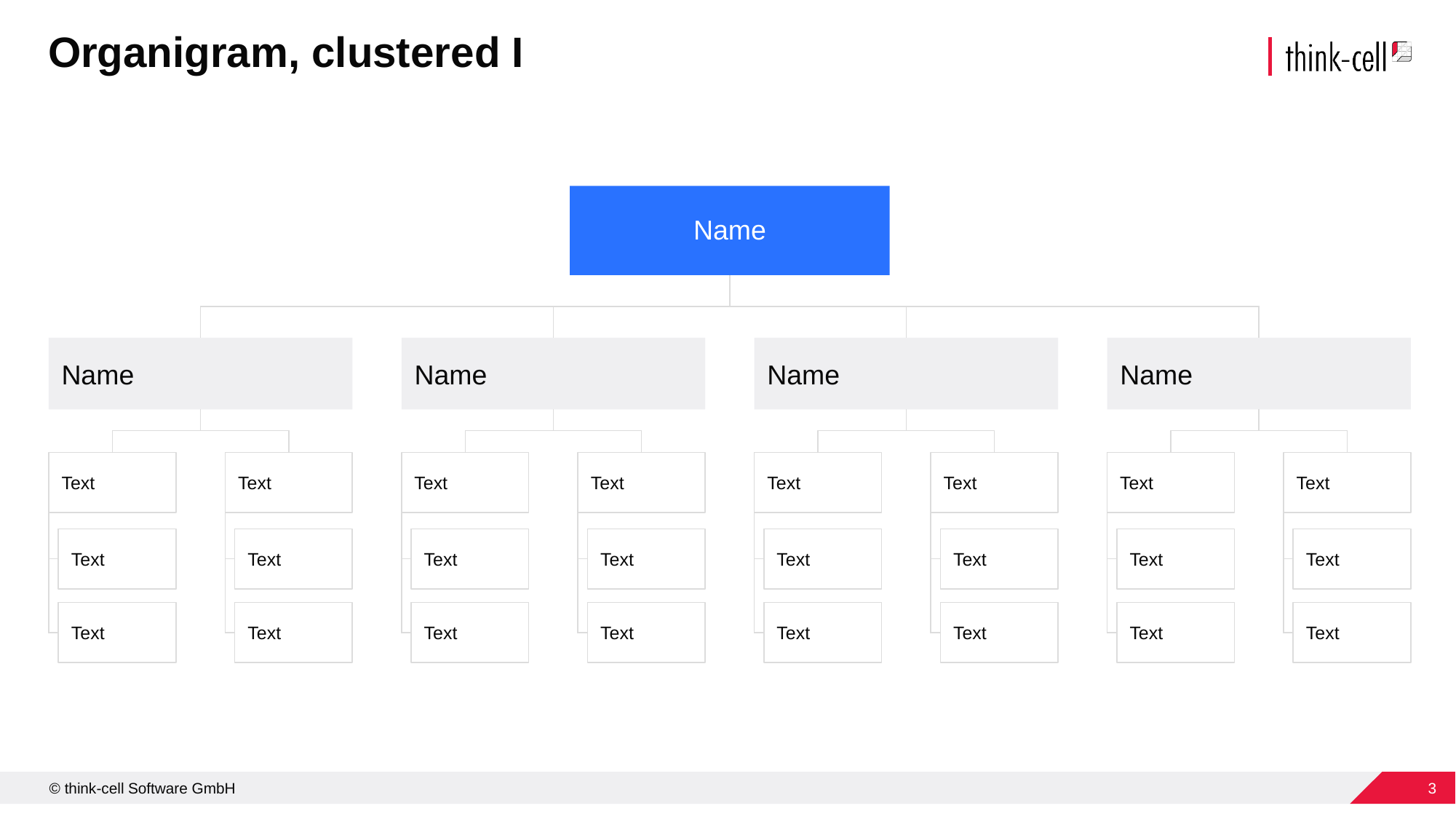

# Organigram, clustered I
Name
Name
Name
Name
Name
Text
Text
Text
Text
Text
Text
Text
Text
Text
Text
Text
Text
Text
Text
Text
Text
Text
Text
Text
Text
Text
Text
Text
Text